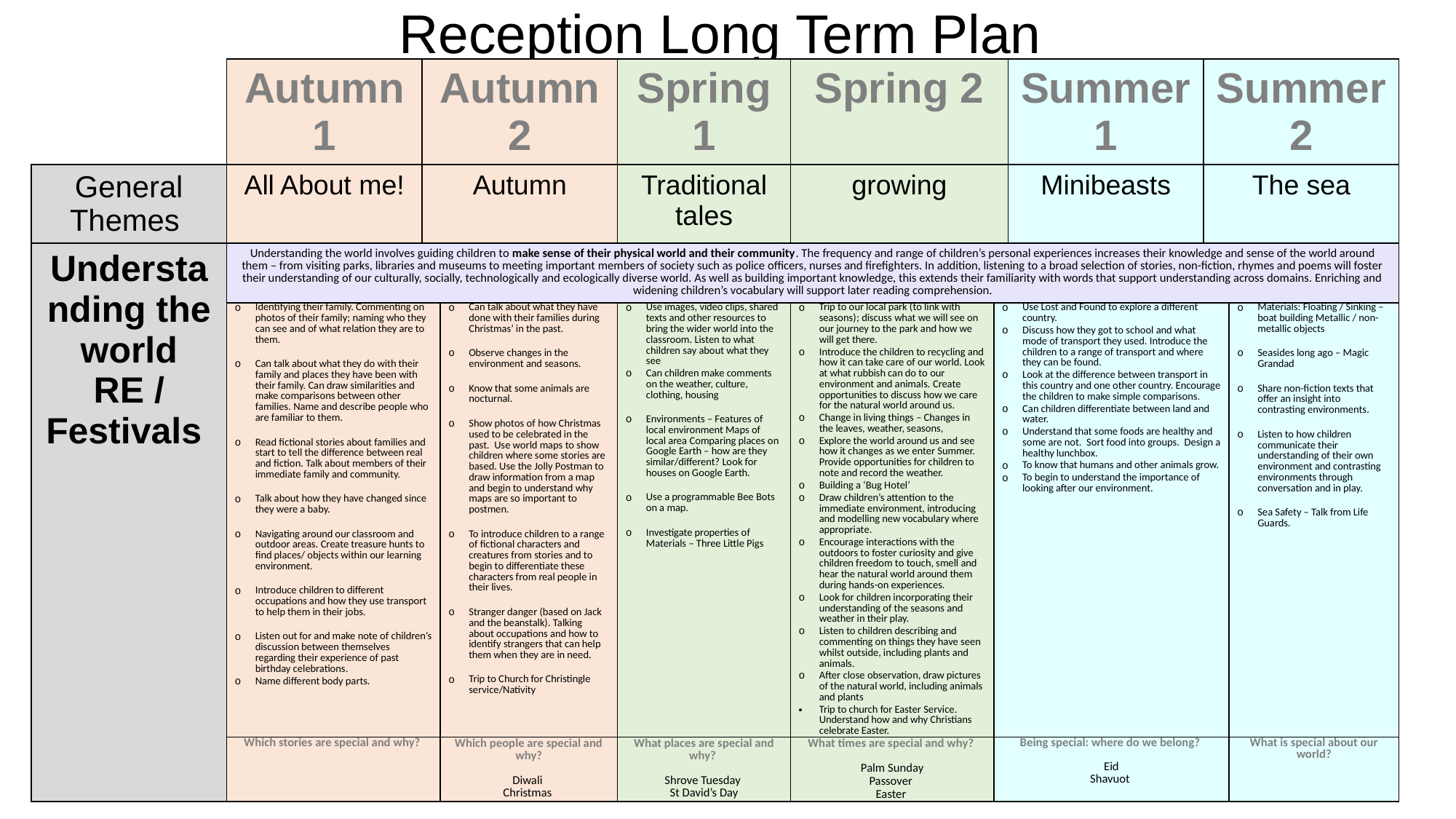

Reception Long Term Plan
|  | Autumn 1 | Autumn 2 |  | Spring 1 | Spring 2 |  | Summer 1 | Summer 2 |  |
| --- | --- | --- | --- | --- | --- | --- | --- | --- | --- |
| General Themes | All About me! | Autumn |  | Traditional tales | growing |  | Minibeasts | The sea |  |
| Understanding the world RE / Festivals | Understanding the world involves guiding children to make sense of their physical world and their community. The frequency and range of children’s personal experiences increases their knowledge and sense of the world around them – from visiting parks, libraries and museums to meeting important members of society such as police officers, nurses and firefighters. In addition, listening to a broad selection of stories, non-fiction, rhymes and poems will foster their understanding of our culturally, socially, technologically and ecologically diverse world. As well as building important knowledge, this extends their familiarity with words that support understanding across domains. Enriching and widening children’s vocabulary will support later reading comprehension. |  |  |  |  |  |  |  |  |
| Understanding the world RE / Festivals Our RE Curriculum enables children to develop a positive sense of themselves and others and learn how to form positive and respectful relationships. They will begin to understand and value the differences of individuals and groups within their own community. Children will have opportunity to develop their emerging moral and cultural awareness. | Identifying their family. Commenting on photos of their family; naming who they can see and of what relation they are to them. Can talk about what they do with their family and places they have been with their family. Can draw similarities and make comparisons between other families. Name and describe people who are familiar to them. Read fictional stories about families and start to tell the difference between real and fiction. Talk about members of their immediate family and community. Talk about how they have changed since they were a baby. Navigating around our classroom and outdoor areas. Create treasure hunts to find places/ objects within our learning environment. Introduce children to different occupations and how they use transport to help them in their jobs. Listen out for and make note of children’s discussion between themselves regarding their experience of past birthday celebrations. Name different body parts. | Can talk about what they have done with their families during Christmas’ in the past. Show photos of how Christmas used to be celebrated in the past. Use world maps to show children where some stories are based. Use the Jolly Postman to draw information from a map and begin to understand why maps are so important to postmen. Share different cultures versions of famous fairy tales. To introduce children to a range of fictional characters and creatures from stories and to begin to differentiate these characters from real people in their lives. Stranger danger (based on Jack and the beanstalk). Talking about occupations and how to identify strangers that can help them when they are in need. | Can talk about what they have done with their families during Christmas’ in the past. Observe changes in the environment and seasons. Know that some animals are nocturnal. Show photos of how Christmas used to be celebrated in the past. Use world maps to show children where some stories are based. Use the Jolly Postman to draw information from a map and begin to understand why maps are so important to postmen. To introduce children to a range of fictional characters and creatures from stories and to begin to differentiate these characters from real people in their lives. Stranger danger (based on Jack and the beanstalk). Talking about occupations and how to identify strangers that can help them when they are in need. Trip to Church for Christingle service/Nativity | Use images, video clips, shared texts and other resources to bring the wider world into the classroom. Listen to what children say about what they see Can children make comments on the weather, culture, clothing, housing Environments – Features of local environment Maps of local area Comparing places on Google Earth – how are they similar/different? Look for houses on Google Earth. Use a programmable Bee Bots on a map. Investigate properties of Materials – Three Little Pigs | Trip to our local park (to link with seasons); discuss what we will see on our journey to the park and how we will get there. Introduce the children to recycling and how it can take care of our world. Look at what rubbish can do to our environment and animals. Create opportunities to discuss how we care for the natural world around us. Change in living things – Changes in the leaves, weather, seasons, Explore the world around us and see how it changes as we enter Summer. Provide opportunities for children to note and record the weather. Building a ‘Bug Hotel’ Draw children’s attention to the immediate environment, introducing and modelling new vocabulary where appropriate. Encourage interactions with the outdoors to foster curiosity and give children freedom to touch, smell and hear the natural world around them during hands-on experiences. Look for children incorporating their understanding of the seasons and weather in their play. Listen to children describing and commenting on things they have seen whilst outside, including plants and animals. After close observation, draw pictures of the natural world, including animals and plants Trip to church for Easter Service. Understand how and why Christians celebrate Easter. | Use Lost and Found to explore a different country. Discuss how they got to school and what mode of transport they used. Introduce the children to a range of transport and where they can be found. Look at the difference between transport in this country and one other country. Encourage the children to make simple comparisons. Can children differentiate between land and water. Understand that some foods are healthy and some are not. Sort food into groups. Design a healthy lunchbox. To know that humans and other animals grow. To begin to understand the importance of looking after our environment. | Use Handa’s Surprise to explore a different country. Discuss how they got to school and what mode of transport they used. Introduce the children to a range of transport and where they can be found. Look at the difference between transport in this country and one other country. Encourage the children to make simple comparisons. Use bee-bots on simple maps. Encourage the children to use navigational language. Can children talk about their homes and what there is to do near their homes? Look out for children drawing/painting or constructing their homes. Encourage them to comment on what their home is like. Show photos of the children’s homes and encourage them to draw comparisons. Environments – Features of local environment Maps of local area Comparing places on Google Earth – how are they similar/different? Introduce the children to NASA and America. Introduce children to significant figures who have been to space and begin to understand that these events happened before they were born. Can children differentiate between land and water. | To understand where dinosaurs are now and begin to understand that they were alive a very long time ago. Learn about what a palaeontologist is and how they explore really old artefacts. Introduce Mary Anning as the first female to find a fossil. Materials: Floating / Sinking – boat building Metallic / non-metallic objects Seasides long ago – Magic Grandad | Materials: Floating / Sinking – boat building Metallic / non-metallic objects Seasides long ago – Magic Grandad Share non-fiction texts that offer an insight into contrasting environments. Listen to how children communicate their understanding of their own environment and contrasting environments through conversation and in play. Sea Safety – Talk from Life Guards. |
| RE / Festivals RE is a compulsory part of the basic curriculum for all Reception age pupils, and should be taught according to this Agreed Syllabus for RE. | Which stories are special and why? | Which people are special and why? Diwali Hannukah Christmas | Which people are special and why? Diwali Christmas | What places are special and why? Shrove Tuesday St David’s Day | What times are special and why? Palm Sunday Passover Easter | Being special: where do we belong? Eid Shavuot | Being special: where do we belong? Eid Shavouot | What is special about our world? | What is special about our world? |